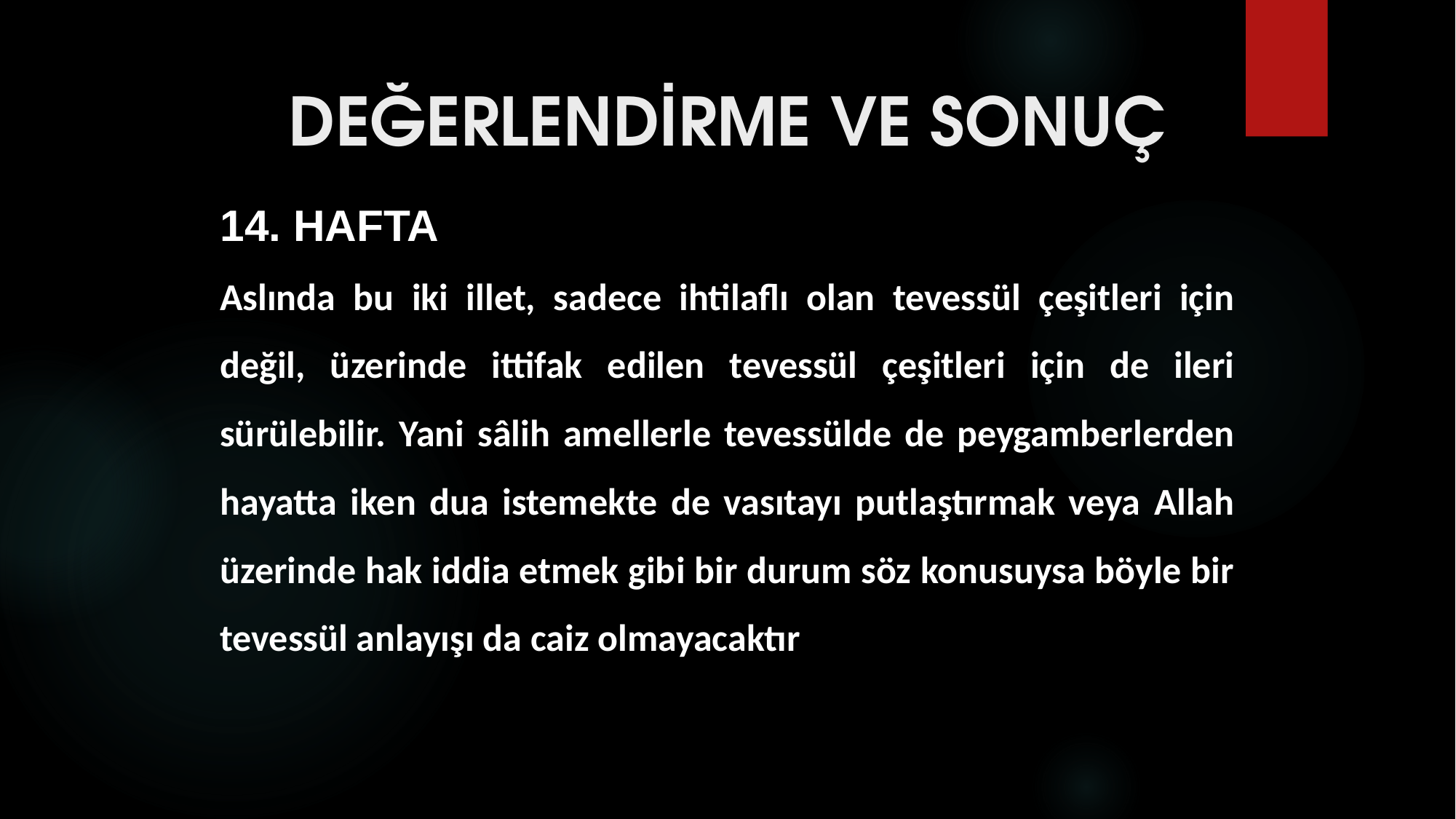

# DEĞERLENDİRME VE SONUÇ
14. HAFTA
Aslında bu iki illet, sadece ihtilaflı olan tevessül çeşitleri için değil, üzerinde ittifak edilen tevessül çeşitleri için de ileri sürülebilir. Yani sâlih amellerle tevessülde de peygamberlerden hayatta iken dua istemekte de vasıtayı putlaştırmak veya Allah üzerinde hak iddia etmek gibi bir durum söz konusuysa böyle bir tevessül anlayışı da caiz olmayacaktır